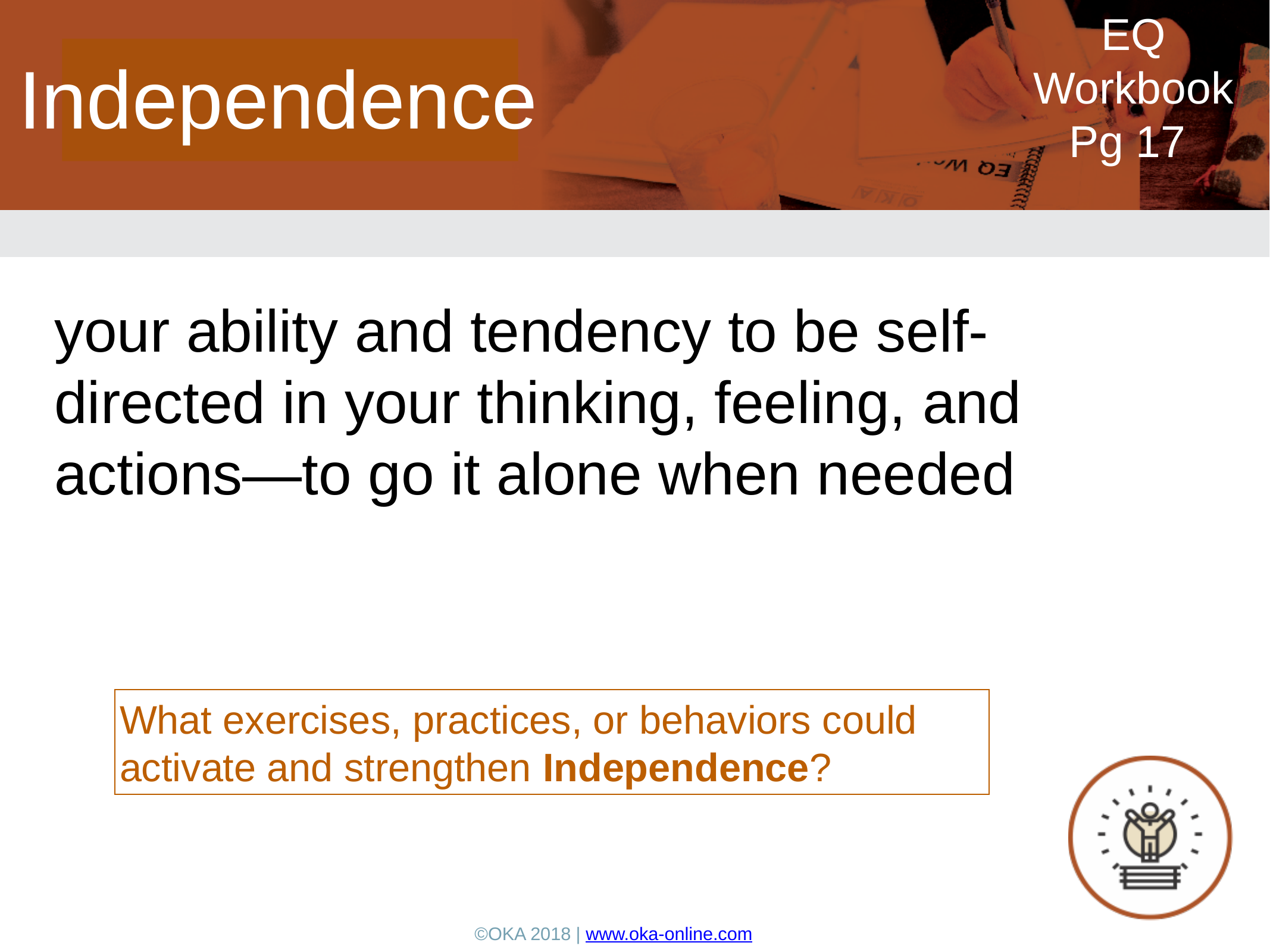

Independence
EQ Workbook Pg 17

your ability and tendency to be self-directed in your thinking, feeling, and actions—to go it alone when needed
What exercises, practices, or behaviors could activate and strengthen Independence?